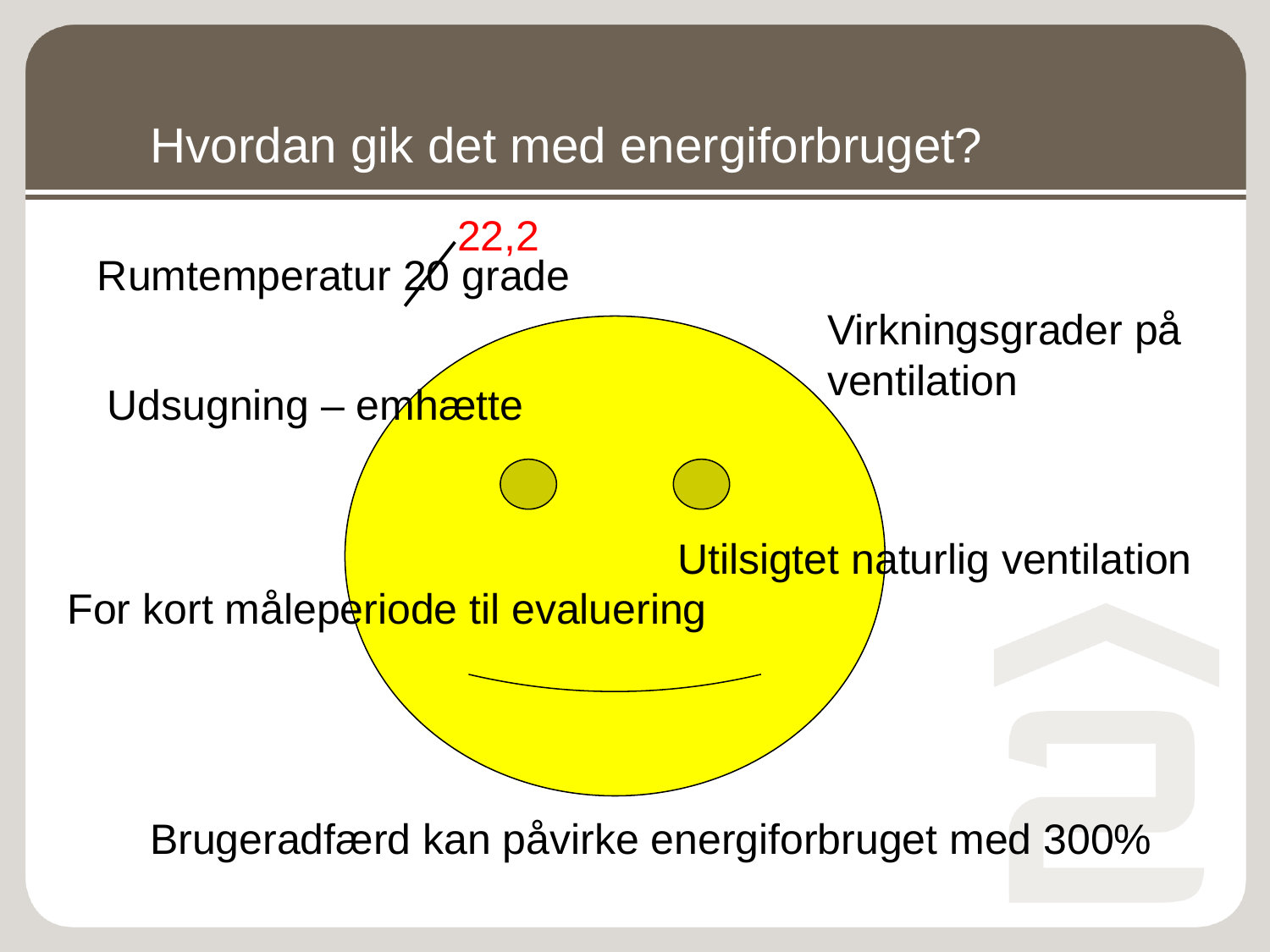

# Hvordan gik det med energiforbruget?
22,2
Rumtemperatur 20 grade
Virkningsgrader på ventilation

Udsugning – emhætte
Utilsigtet naturlig ventilation
For kort måleperiode til evaluering
Brugeradfærd kan påvirke energiforbruget med 300%